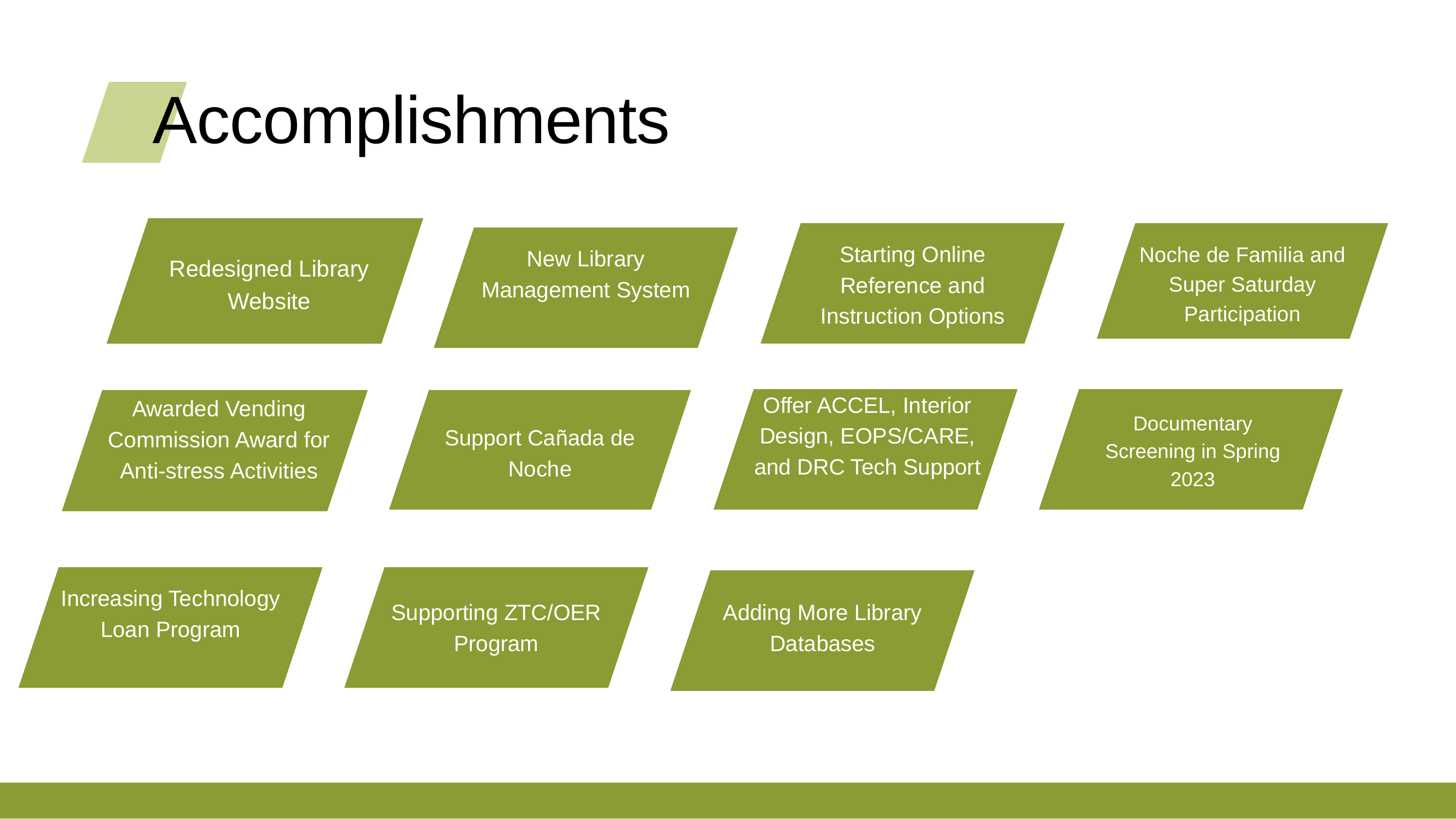

Accomplishments

Redesigned Library Website

Starting Online Reference and Instruction Options

Noche de Familia and Super Saturday Participation

New Library Management System

Offer ACCEL, Interior Design, EOPS/CARE, and DRC Tech Support

Documentary Screening in Spring 2023

Awarded Vending Commission Award for Anti-stress Activities

Support Cañada de Noche

Increasing Technology Loan Program

Supporting ZTC/OER Program
Adding More Library Databases